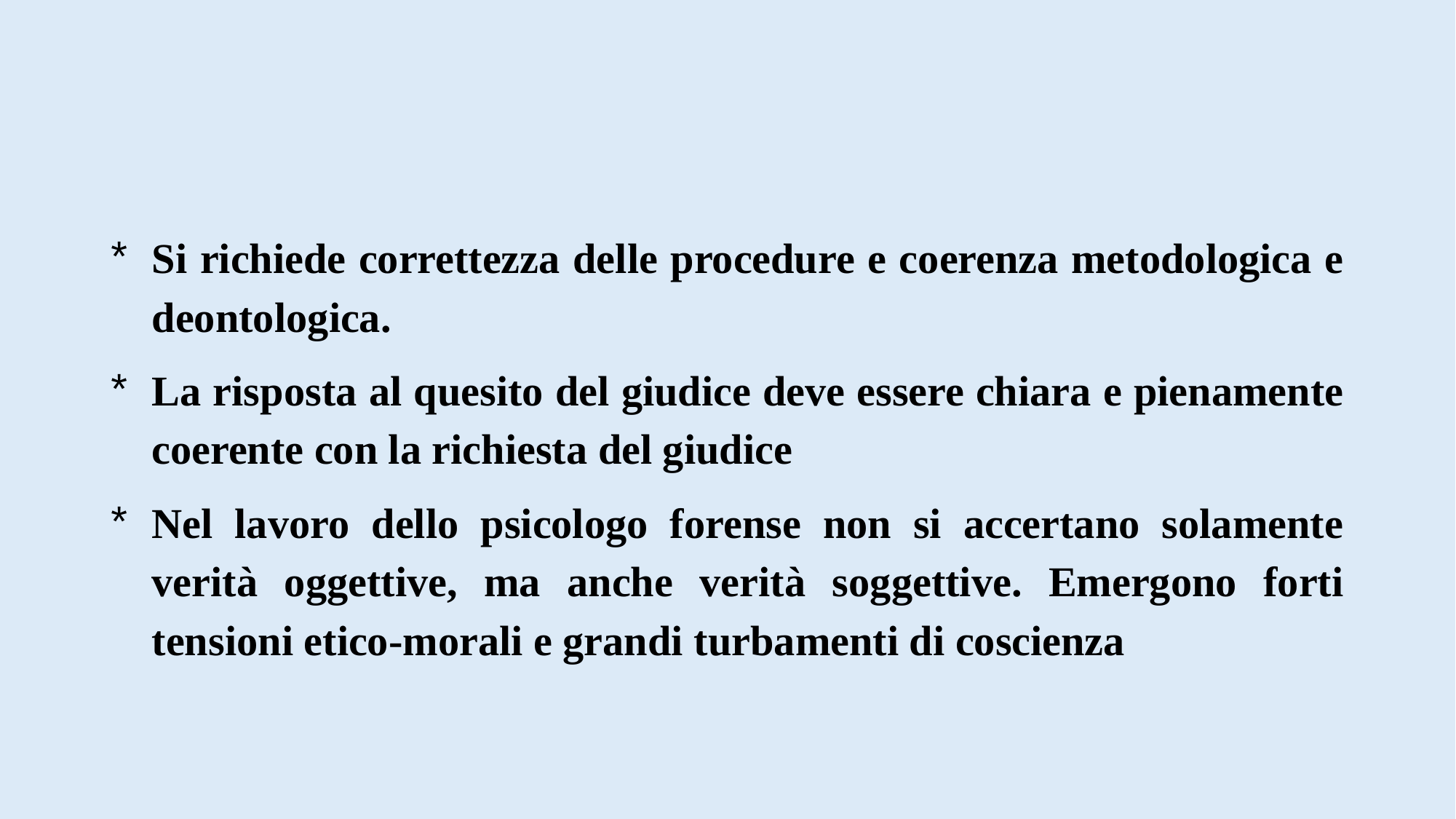

#
Si richiede correttezza delle procedure e coerenza metodologica e deontologica.
La risposta al quesito del giudice deve essere chiara e pienamente coerente con la richiesta del giudice
Nel lavoro dello psicologo forense non si accertano solamente verità oggettive, ma anche verità soggettive. Emergono forti tensioni etico-morali e grandi turbamenti di coscienza